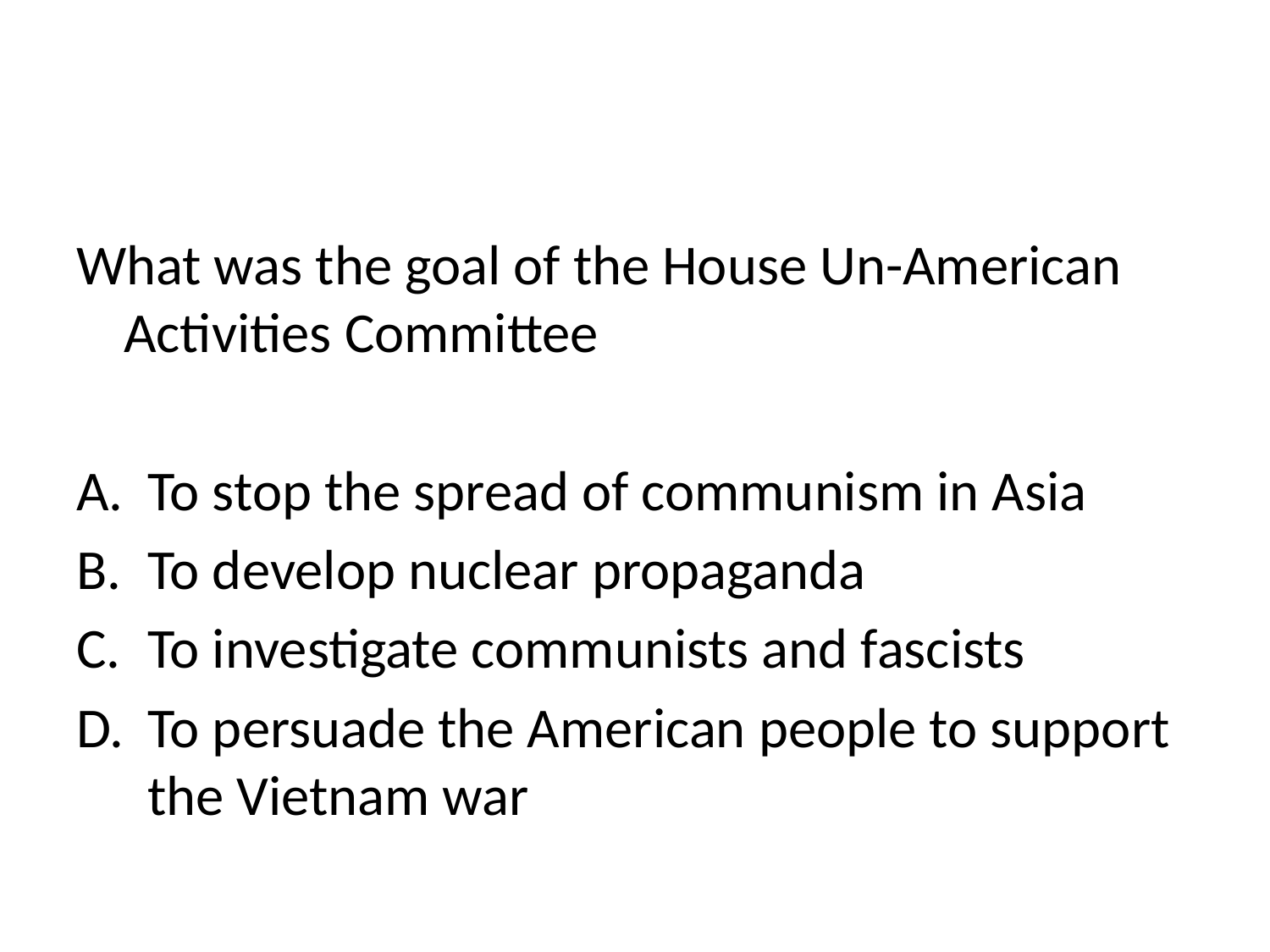

#
What was the goal of the House Un-American Activities Committee

To stop the spread of communism in Asia
To develop nuclear propaganda
To investigate communists and fascists
To persuade the American people to support the Vietnam war